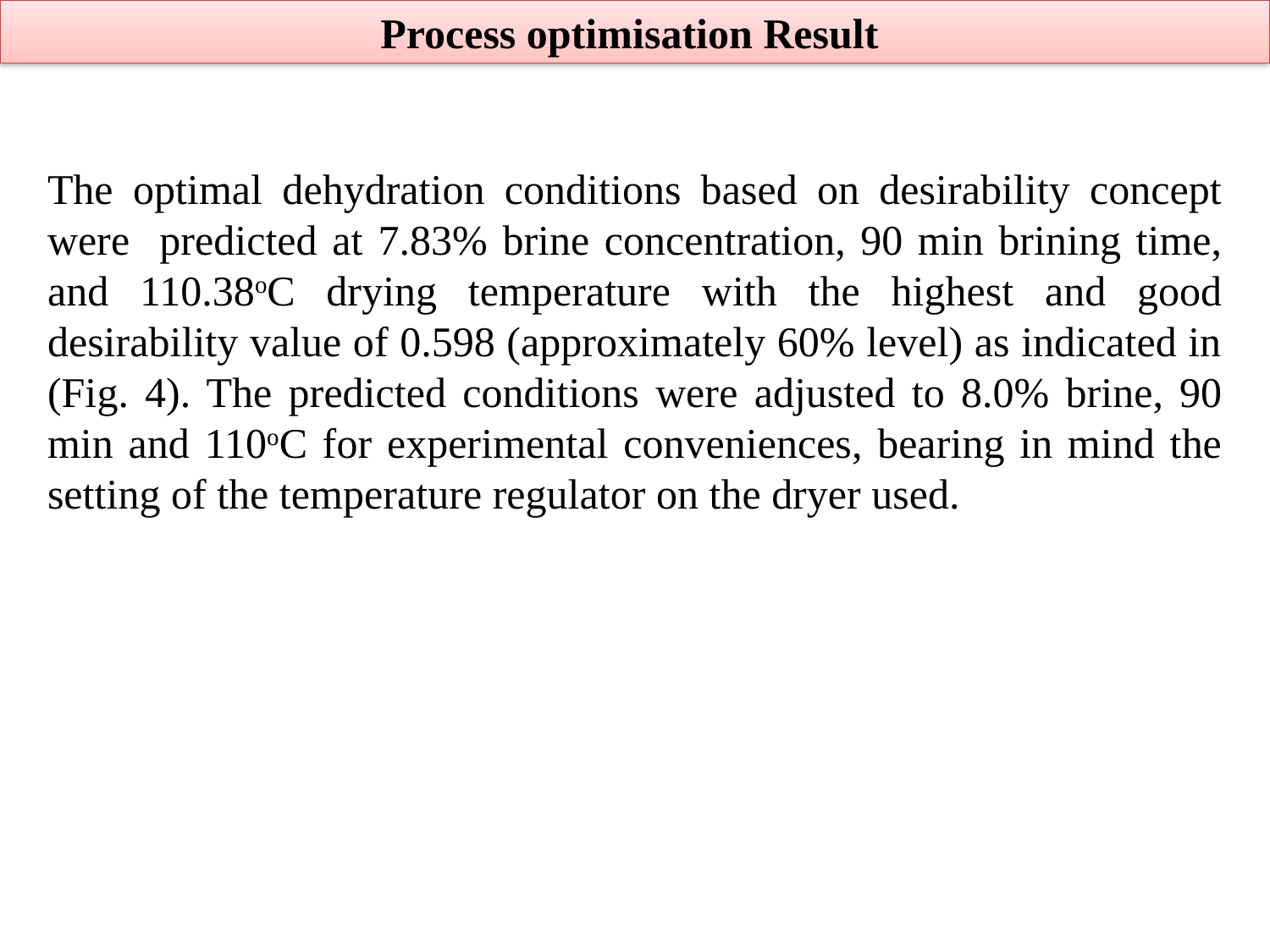

Process optimisation Result
The optimal dehydration conditions based on desirability concept were  predicted at 7.83% brine concentration, 90 min brining time, and 110.38oC drying temperature with the highest and good desirability value of 0.598 (approximately 60% level) as indicated in (Fig. 4). The predicted conditions were adjusted to 8.0% brine, 90 min and 110oC for experimental conveniences, bearing in mind the setting of the temperature regulator on the dryer used.